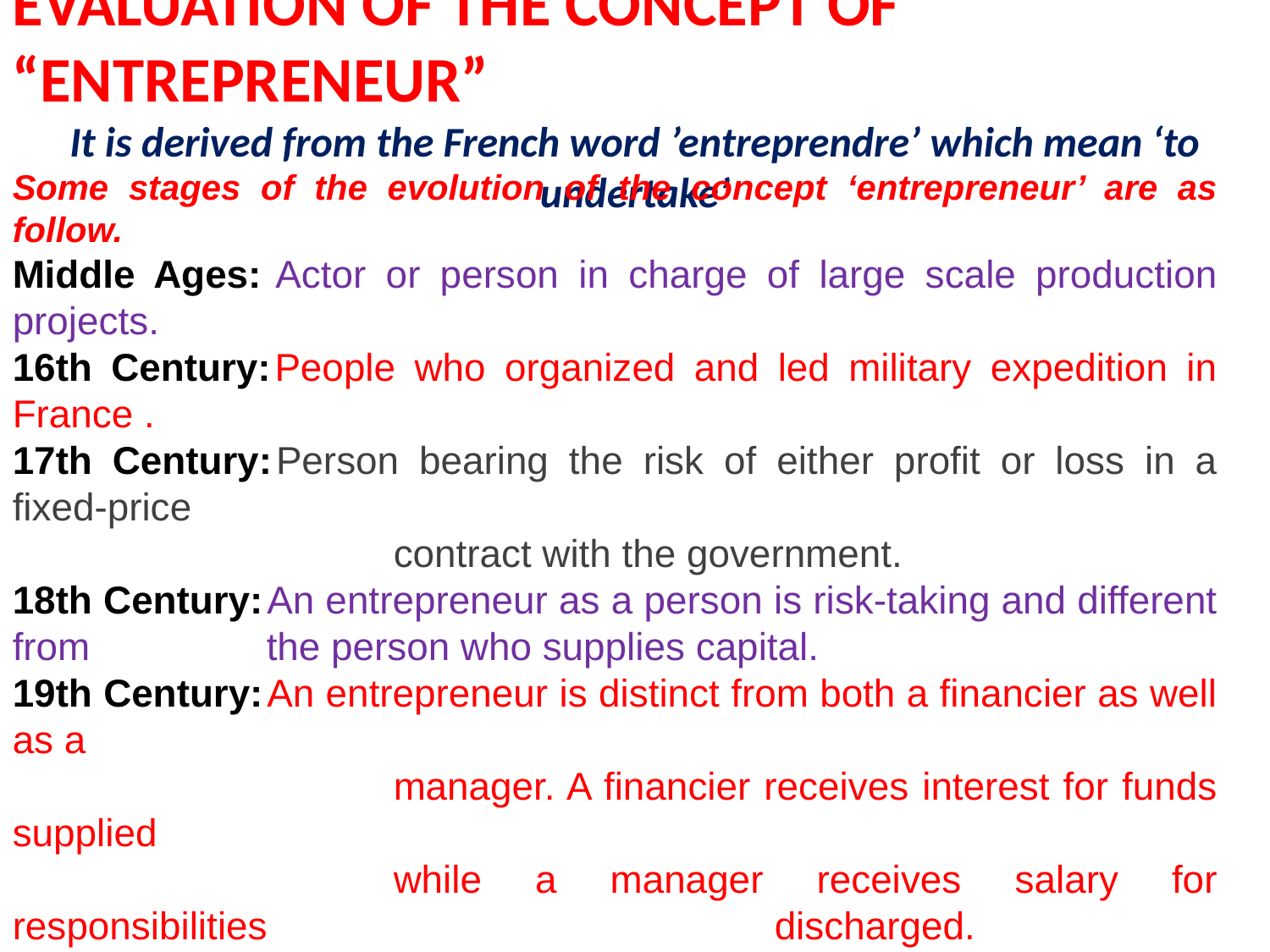

EVALUATION OF THE CONCEPT OF “ENTREPRENEUR”
It is derived from the French word ’entreprendre’ which mean ‘to undertake’
Some stages of the evolution of the concept ‘entrepreneur’ are as follow.
Middle Ages:	Actor or person in charge of large scale production projects.
16th Century:	People who organized and led military expedition in France .
17th Century:	Person bearing the risk of either profit or loss in a fixed-price
			contract with the government.
18th Century:	An entrepreneur as a person is risk-taking and different from 		the person who supplies capital.
19th Century:	An entrepreneur is distinct from both a financier as well as a
			manager. A financier receives interest for funds supplied
			while a manager receives salary for responsibilities 				discharged.
20th Century:	An entrepreneur came to be known as an innovator and risk-			taker during the middle of 20th century. Late several other 			definitions were coined by famous people, as mentioned in the 		previous pages.